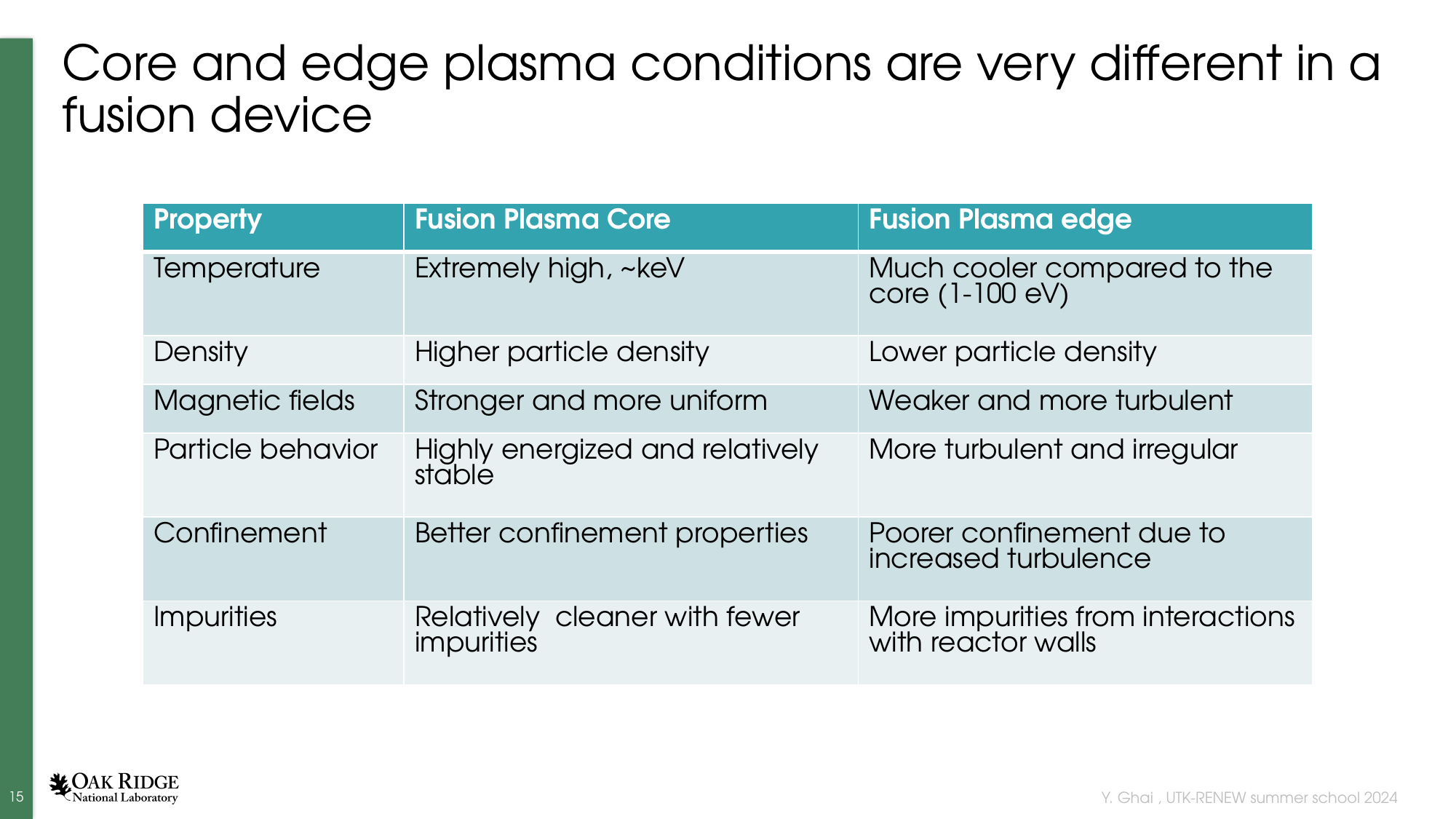

# Core and edge plasma conditions are very different in a fusion device
| Property | Fusion Plasma Core | Fusion Plasma edge |
| --- | --- | --- |
| Temperature | Extremely high, ~keV | Much cooler compared to the core (1-100 eV) |
| Density | Higher particle density | Lower particle density |
| Magnetic fields | Stronger and more uniform | Weaker and more turbulent |
| Particle behavior | Highly energized and relatively stable | More turbulent and irregular |
| Confinement | Better confinement properties | Poorer confinement due to increased turbulence |
| Impurities | Relatively cleaner with fewer impurities | More impurities from interactions with reactor walls |